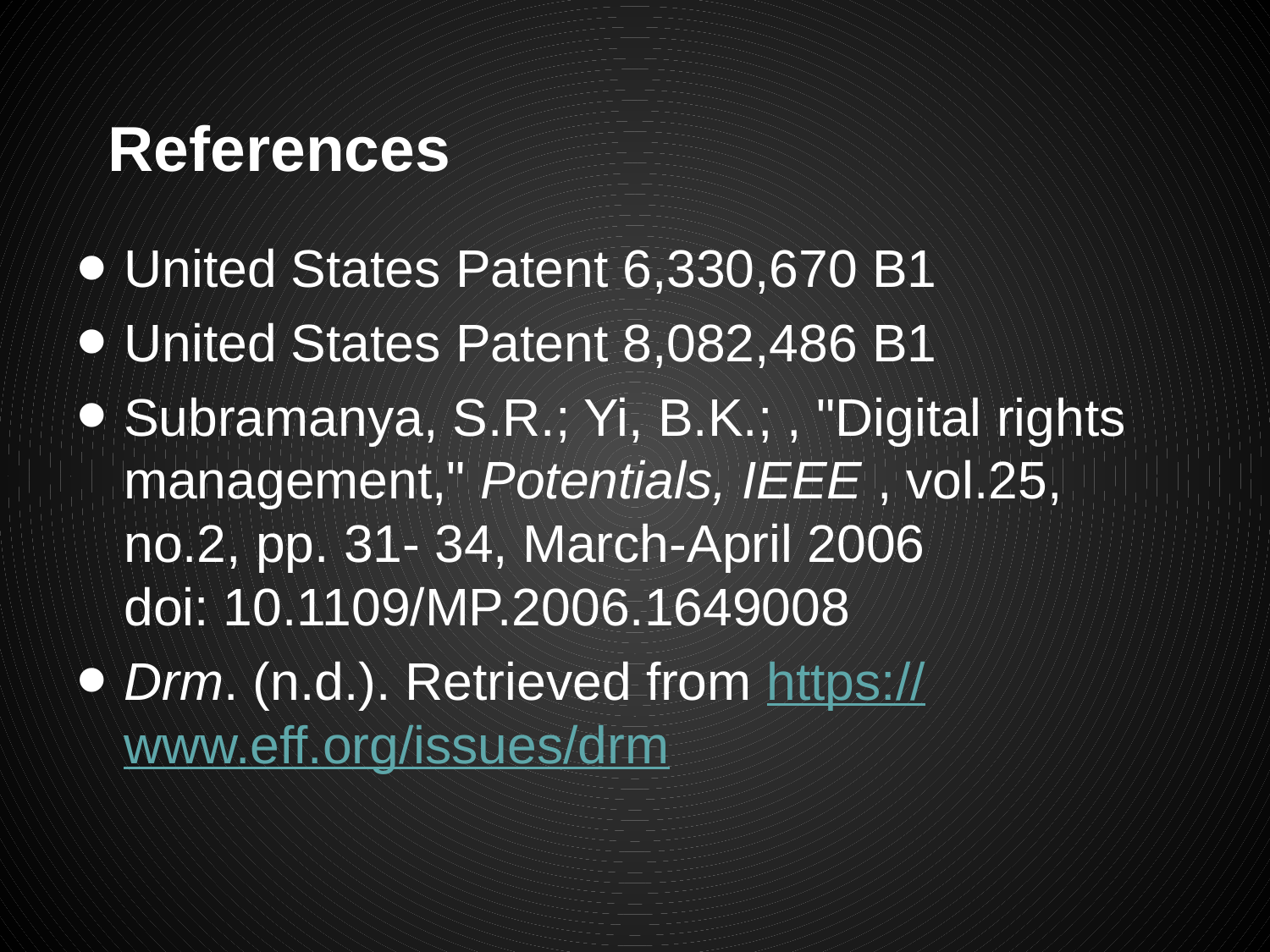

# References
United States Patent 6,330,670 B1
United States Patent 8,082,486 B1
Subramanya, S.R.; Yi, B.K.; , "Digital rights management," Potentials, IEEE , vol.25, no.2, pp. 31- 34, March-April 2006
doi: 10.1109/MP.2006.1649008
Drm. (n.d.). Retrieved from https://www.eff.org/issues/drm